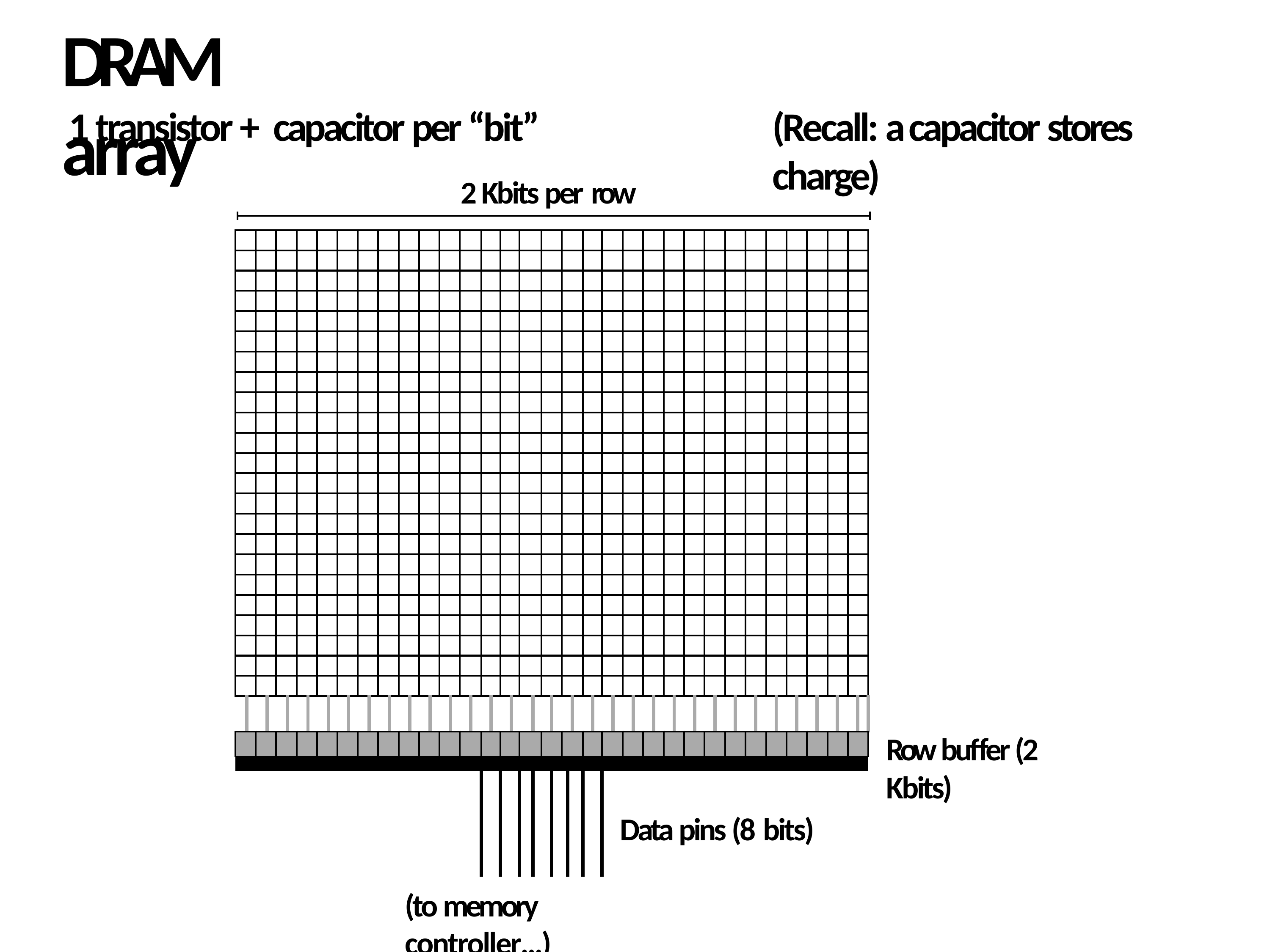

# DRAM array
1 transistor + capacitor per “bit”
2 Kbits per row
(Recall: a capacitor stores charge)

|  |  |  |  |  |  |  |  |  |  |  |  |  |  |  |  |  |  |  |  |  |  |  |  |  |  |  |  |  |  |  |  |  |  |  |  |  |  |  |  |  |  |  |  |  |  |  |  |  |  |  |  |  |  |  |  |  |  |  |  |  |  |  |
| --- | --- | --- | --- | --- | --- | --- | --- | --- | --- | --- | --- | --- | --- | --- | --- | --- | --- | --- | --- | --- | --- | --- | --- | --- | --- | --- | --- | --- | --- | --- | --- | --- | --- | --- | --- | --- | --- | --- | --- | --- | --- | --- | --- | --- | --- | --- | --- | --- | --- | --- | --- | --- | --- | --- | --- | --- | --- | --- | --- | --- | --- | --- |
|  |  |  |  |  |  |  |  |  |  |  |  |  |  |  |  |  |  |  |  |  |  |  |  |  |  |  |  |  |  |  |  |  |  |  |  |  |  |  |  |  |  |  |  |  |  |  |  |  |  |  |  |  |  |  |  |  |  |  |  |  |  |  |
|  |  |  |  |  |  |  |  |  |  |  |  |  |  |  |  |  |  |  |  |  |  |  |  |  |  |  |  |  |  |  |  |  |  |  |  |  |  |  |  |  |  |  |  |  |  |  |  |  |  |  |  |  |  |  |  |  |  |  |  |  |  |  |
|  |  |  |  |  |  |  |  |  |  |  |  |  |  |  |  |  |  |  |  |  |  |  |  |  |  |  |  |  |  |  |  |  |  |  |  |  |  |  |  |  |  |  |  |  |  |  |  |  |  |  |  |  |  |  |  |  |  |  |  |  |  |  |
|  |  |  |  |  |  |  |  |  |  |  |  |  |  |  |  |  |  |  |  |  |  |  |  |  |  |  |  |  |  |  |  |  |  |  |  |  |  |  |  |  |  |  |  |  |  |  |  |  |  |  |  |  |  |  |  |  |  |  |  |  |  |  |
|  |  |  |  |  |  |  |  |  |  |  |  |  |  |  |  |  |  |  |  |  |  |  |  |  |  |  |  |  |  |  |  |  |  |  |  |  |  |  |  |  |  |  |  |  |  |  |  |  |  |  |  |  |  |  |  |  |  |  |  |  |  |  |
|  |  |  |  |  |  |  |  |  |  |  |  |  |  |  |  |  |  |  |  |  |  |  |  |  |  |  |  |  |  |  |  |  |  |  |  |  |  |  |  |  |  |  |  |  |  |  |  |  |  |  |  |  |  |  |  |  |  |  |  |  |  |  |
|  |  |  |  |  |  |  |  |  |  |  |  |  |  |  |  |  |  |  |  |  |  |  |  |  |  |  |  |  |  |  |  |  |  |  |  |  |  |  |  |  |  |  |  |  |  |  |  |  |  |  |  |  |  |  |  |  |  |  |  |  |  |  |
|  |  |  |  |  |  |  |  |  |  |  |  |  |  |  |  |  |  |  |  |  |  |  |  |  |  |  |  |  |  |  |  |  |  |  |  |  |  |  |  |  |  |  |  |  |  |  |  |  |  |  |  |  |  |  |  |  |  |  |  |  |  |  |
|  |  |  |  |  |  |  |  |  |  |  |  |  |  |  |  |  |  |  |  |  |  |  |  |  |  |  |  |  |  |  |  |  |  |  |  |  |  |  |  |  |  |  |  |  |  |  |  |  |  |  |  |  |  |  |  |  |  |  |  |  |  |  |
|  |  |  |  |  |  |  |  |  |  |  |  |  |  |  |  |  |  |  |  |  |  |  |  |  |  |  |  |  |  |  |  |  |  |  |  |  |  |  |  |  |  |  |  |  |  |  |  |  |  |  |  |  |  |  |  |  |  |  |  |  |  |  |
|  |  |  |  |  |  |  |  |  |  |  |  |  |  |  |  |  |  |  |  |  |  |  |  |  |  |  |  |  |  |  |  |  |  |  |  |  |  |  |  |  |  |  |  |  |  |  |  |  |  |  |  |  |  |  |  |  |  |  |  |  |  |  |
|  |  |  |  |  |  |  |  |  |  |  |  |  |  |  |  |  |  |  |  |  |  |  |  |  |  |  |  |  |  |  |  |  |  |  |  |  |  |  |  |  |  |  |  |  |  |  |  |  |  |  |  |  |  |  |  |  |  |  |  |  |  |  |
|  |  |  |  |  |  |  |  |  |  |  |  |  |  |  |  |  |  |  |  |  |  |  |  |  |  |  |  |  |  |  |  |  |  |  |  |  |  |  |  |  |  |  |  |  |  |  |  |  |  |  |  |  |  |  |  |  |  |  |  |  |  |  |
|  |  |  |  |  |  |  |  |  |  |  |  |  |  |  |  |  |  |  |  |  |  |  |  |  |  |  |  |  |  |  |  |  |  |  |  |  |  |  |  |  |  |  |  |  |  |  |  |  |  |  |  |  |  |  |  |  |  |  |  |  |  |  |
|  |  |  |  |  |  |  |  |  |  |  |  |  |  |  |  |  |  |  |  |  |  |  |  |  |  |  |  |  |  |  |  |  |  |  |  |  |  |  |  |  |  |  |  |  |  |  |  |  |  |  |  |  |  |  |  |  |  |  |  |  |  |  |
|  |  |  |  |  |  |  |  |  |  |  |  |  |  |  |  |  |  |  |  |  |  |  |  |  |  |  |  |  |  |  |  |  |  |  |  |  |  |  |  |  |  |  |  |  |  |  |  |  |  |  |  |  |  |  |  |  |  |  |  |  |  |  |
|  |  |  |  |  |  |  |  |  |  |  |  |  |  |  |  |  |  |  |  |  |  |  |  |  |  |  |  |  |  |  |  |  |  |  |  |  |  |  |  |  |  |  |  |  |  |  |  |  |  |  |  |  |  |  |  |  |  |  |  |  |  |  |
|  |  |  |  |  |  |  |  |  |  |  |  |  |  |  |  |  |  |  |  |  |  |  |  |  |  |  |  |  |  |  |  |  |  |  |  |  |  |  |  |  |  |  |  |  |  |  |  |  |  |  |  |  |  |  |  |  |  |  |  |  |  |  |
|  |  |  |  |  |  |  |  |  |  |  |  |  |  |  |  |  |  |  |  |  |  |  |  |  |  |  |  |  |  |  |  |  |  |  |  |  |  |  |  |  |  |  |  |  |  |  |  |  |  |  |  |  |  |  |  |  |  |  |  |  |  |  |
|  |  |  |  |  |  |  |  |  |  |  |  |  |  |  |  |  |  |  |  |  |  |  |  |  |  |  |  |  |  |  |  |  |  |  |  |  |  |  |  |  |  |  |  |  |  |  |  |  |  |  |  |  |  |  |  |  |  |  |  |  |  |  |
|  |  |  |  |  |  |  |  |  |  |  |  |  |  |  |  |  |  |  |  |  |  |  |  |  |  |  |  |  |  |  |  |  |  |  |  |  |  |  |  |  |  |  |  |  |  |  |  |  |  |  |  |  |  |  |  |  |  |  |  |  |  |  |
|  |  |  |  |  |  |  |  |  |  |  |  |  |  |  |  |  |  |  |  |  |  |  |  |  |  |  |  |  |  |  |  |  |  |  |  |  |  |  |  |  |  |  |  |  |  |  |  |  |  |  |  |  |  |  |  |  |  |  |  |  |  |  |
|  |  |  |  |  |  |  |  |  |  |  |  |  |  |  |  |  |  |  |  |  |  |  |  |  |  |  |  |  |  |  |  |  |  |  |  |  |  |  |  |  |  |  |  |  |  |  |  |  |  |  |  |  |  |  |  |  |  |  |  |  |  |  |
|  |  |  |  |  |  |  |  |  |  |  |  |  |  |  |  |  |  |  |  |  |  |  |  |  |  |  |  |  |  |  |  |  |  |  |  |  |  |  |  |  |  |  |  |  |  |  |  |  |  |  |  |  |  |  |  |  |  |  |  |  |  |  |
|  |  |  |  |  |  |  |  |  |  |  |  |  |  |  |  |  |  |  |  |  |  |  |  |  |  |  |  |  |  |  |  |  |  |  |  |  |  |  |  |  |  |  |  |  |  |  |  |  |  |  |  |  |  |  |  |  |  |  |  |  |  |  |
|  |  |  |  |  |  |  |  |  |  |  |  |  |  |  |  |  |  |  |  |  |  |  |  |  |  |  |  |  |  |  |  |  |  |  |  |  | Data pins (8 bits) |  |  |  |  |  |  |  |  |  |  |  |  |  |  |  |  |  |  |  |  |  |  |  |  |  |
Row buﬀer (2 Kbits)
60
(to memory controller…)